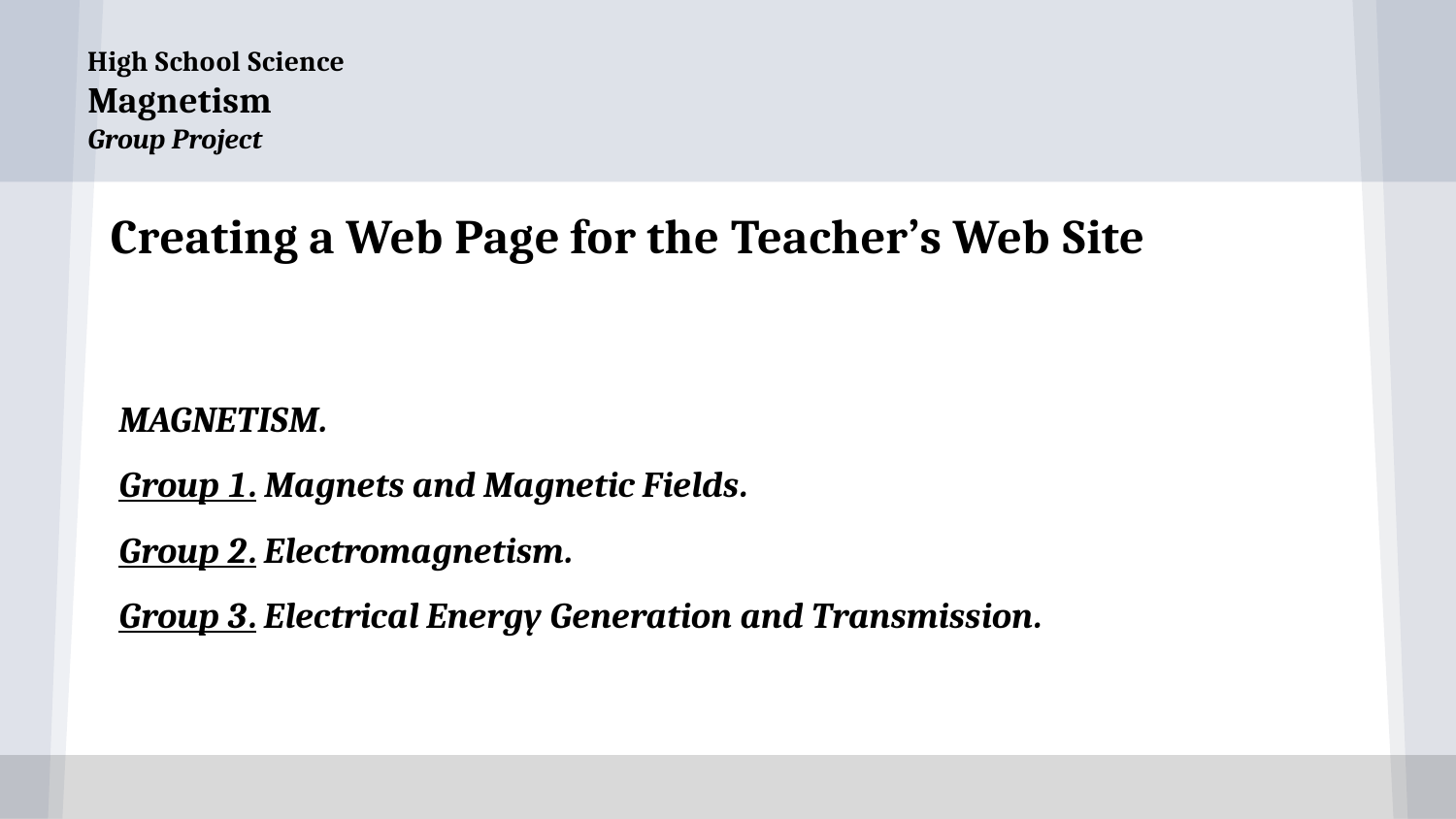

# High School Science
Magnetism
Group Project
Creating a Web Page for the Teacher’s Web Site
MAGNETISM.
Group 1. Magnets and Magnetic Fields.
Group 2. Electromagnetism.
Group 3. Electrical Energy Generation and Transmission.